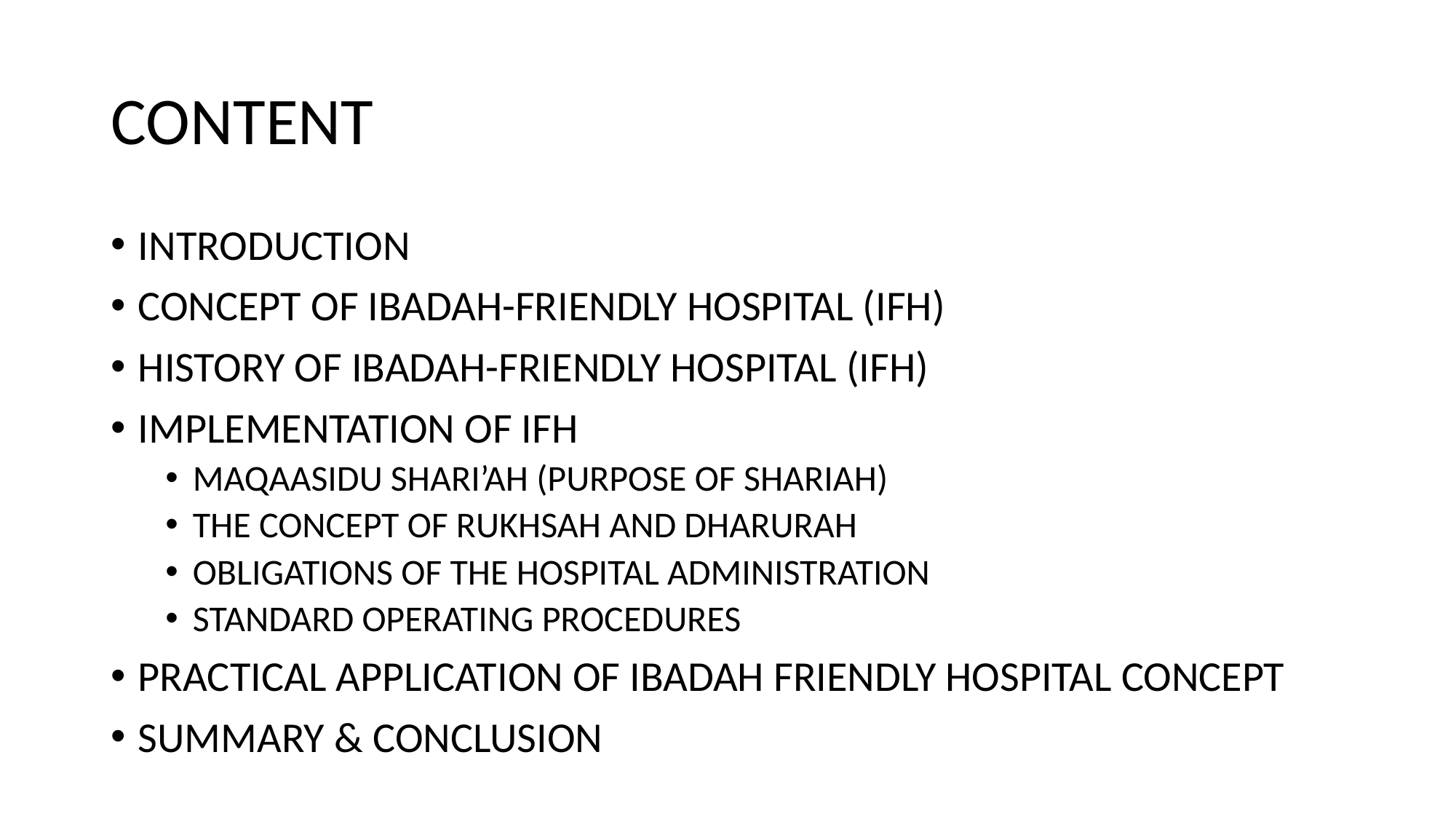

# CONTENT
INTRODUCTION
CONCEPT OF IBADAH-FRIENDLY HOSPITAL (IFH)
HISTORY OF IBADAH-FRIENDLY HOSPITAL (IFH)
IMPLEMENTATION OF IFH
MAQAASIDU SHARI’AH (PURPOSE OF SHARIAH)
THE CONCEPT OF RUKHSAH AND DHARURAH
OBLIGATIONS OF THE HOSPITAL ADMINISTRATION
STANDARD OPERATING PROCEDURES
PRACTICAL APPLICATION OF IBADAH FRIENDLY HOSPITAL CONCEPT
SUMMARY & CONCLUSION